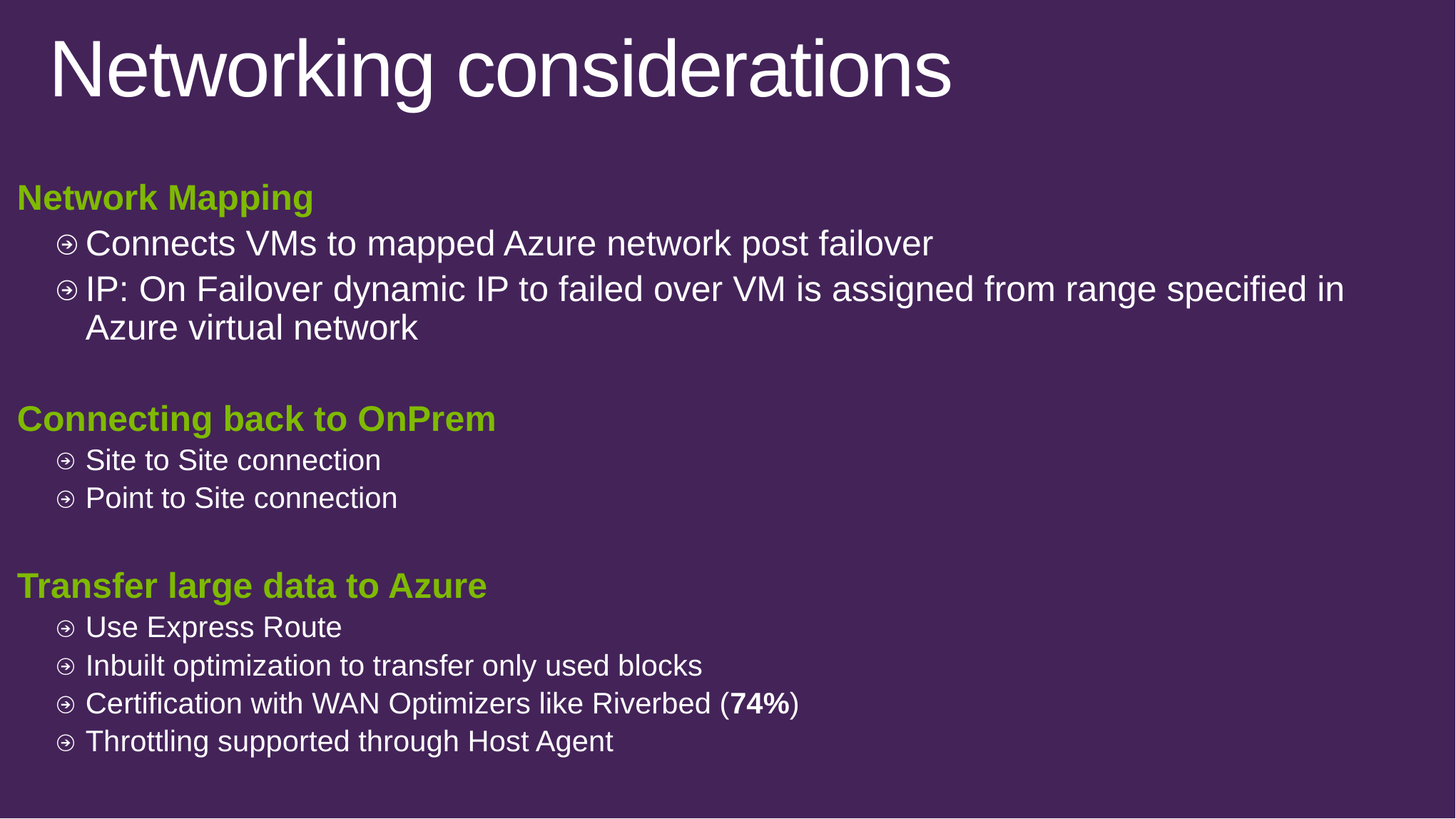

# Networking considerations
Network Mapping
Connects VMs to mapped Azure network post failover
IP: On Failover dynamic IP to failed over VM is assigned from range specified in Azure virtual network

Connecting back to OnPrem
Site to Site connection
Point to Site connection

Transfer large data to Azure
Use Express Route
Inbuilt optimization to transfer only used blocks
Certification with WAN Optimizers like Riverbed (74%)
Throttling supported through Host Agent